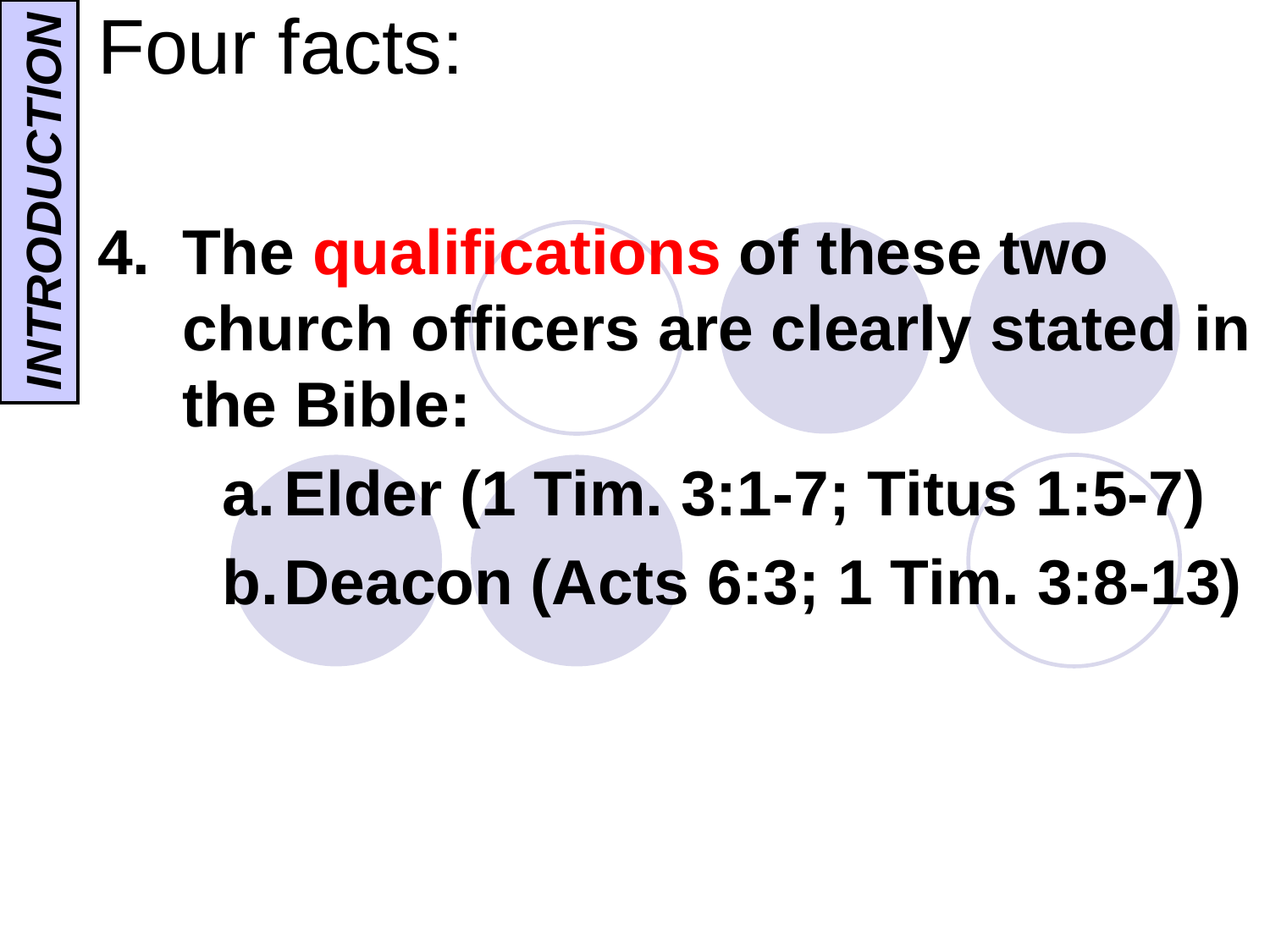

# Four facts:

The qualifications of these two church officers are clearly stated in the Bible:
Elder (1 Tim. 3:1-7; Titus 1:5-7)
Deacon (Acts 6:3; 1 Tim. 3:8-13)
INTRODUCTION